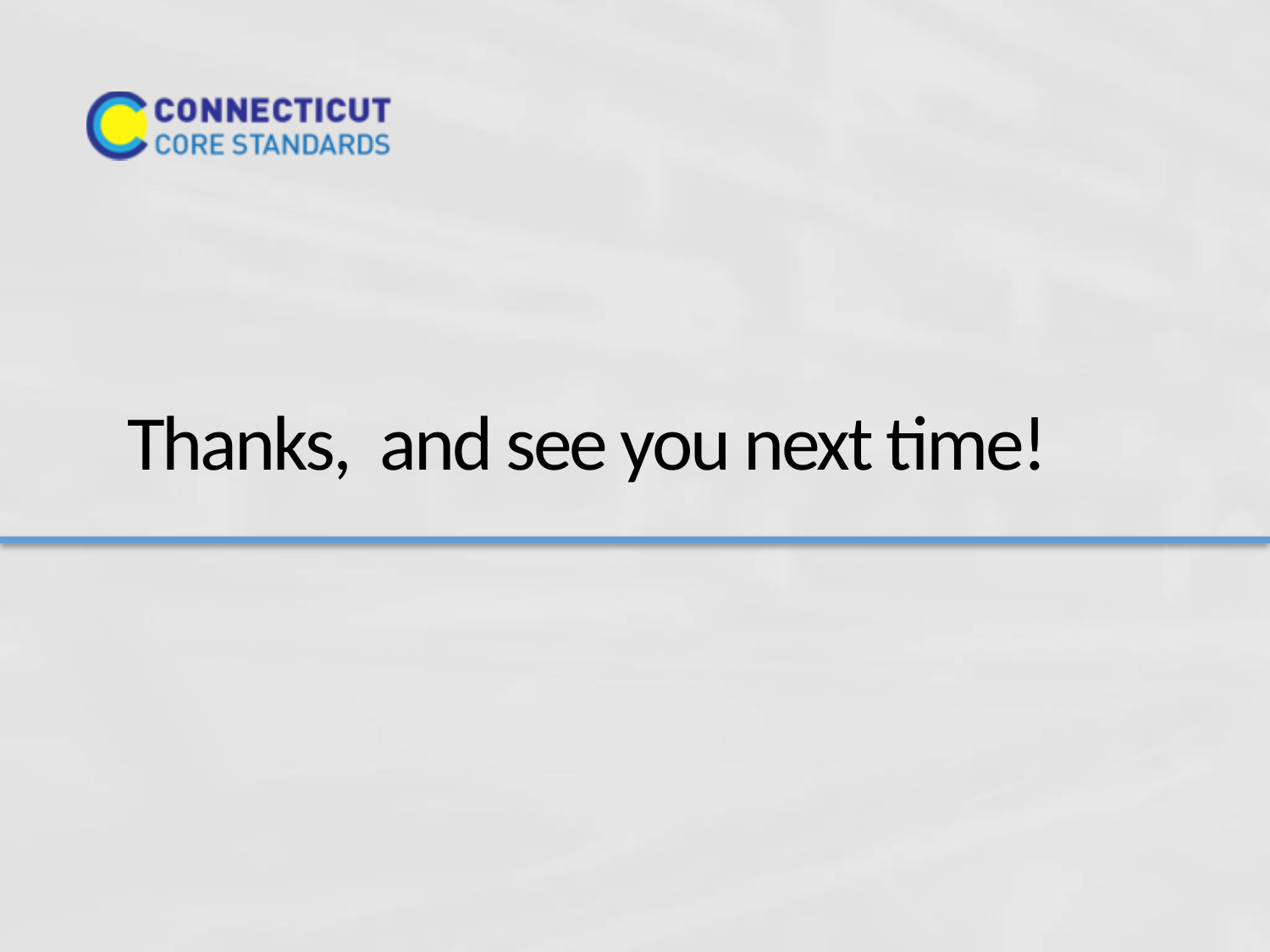

# Thanks,  and see you next time!